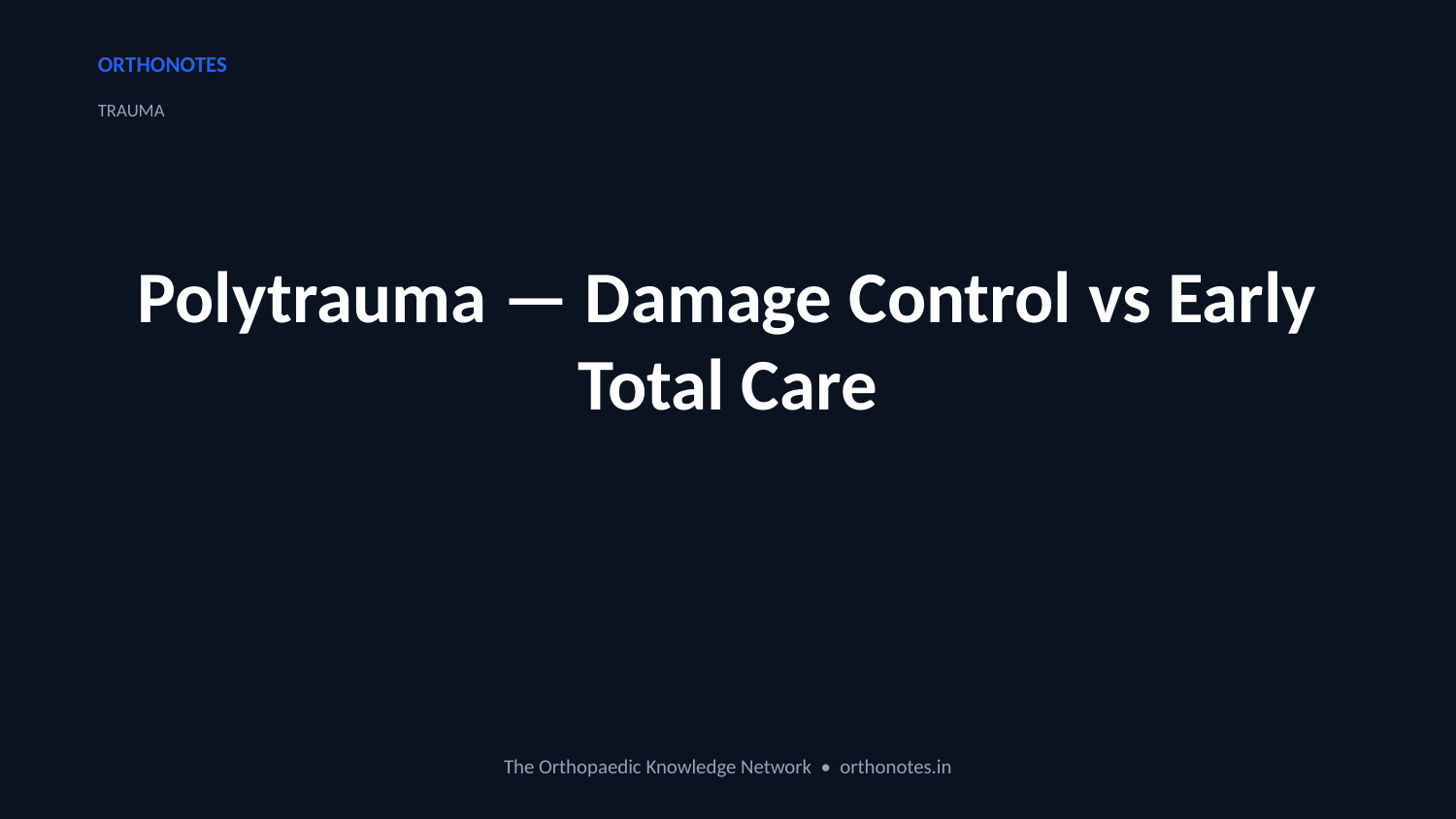

ORTHONOTES
TRAUMA
Polytrauma — Damage Control vs Early Total Care
The Orthopaedic Knowledge Network  •  orthonotes.in